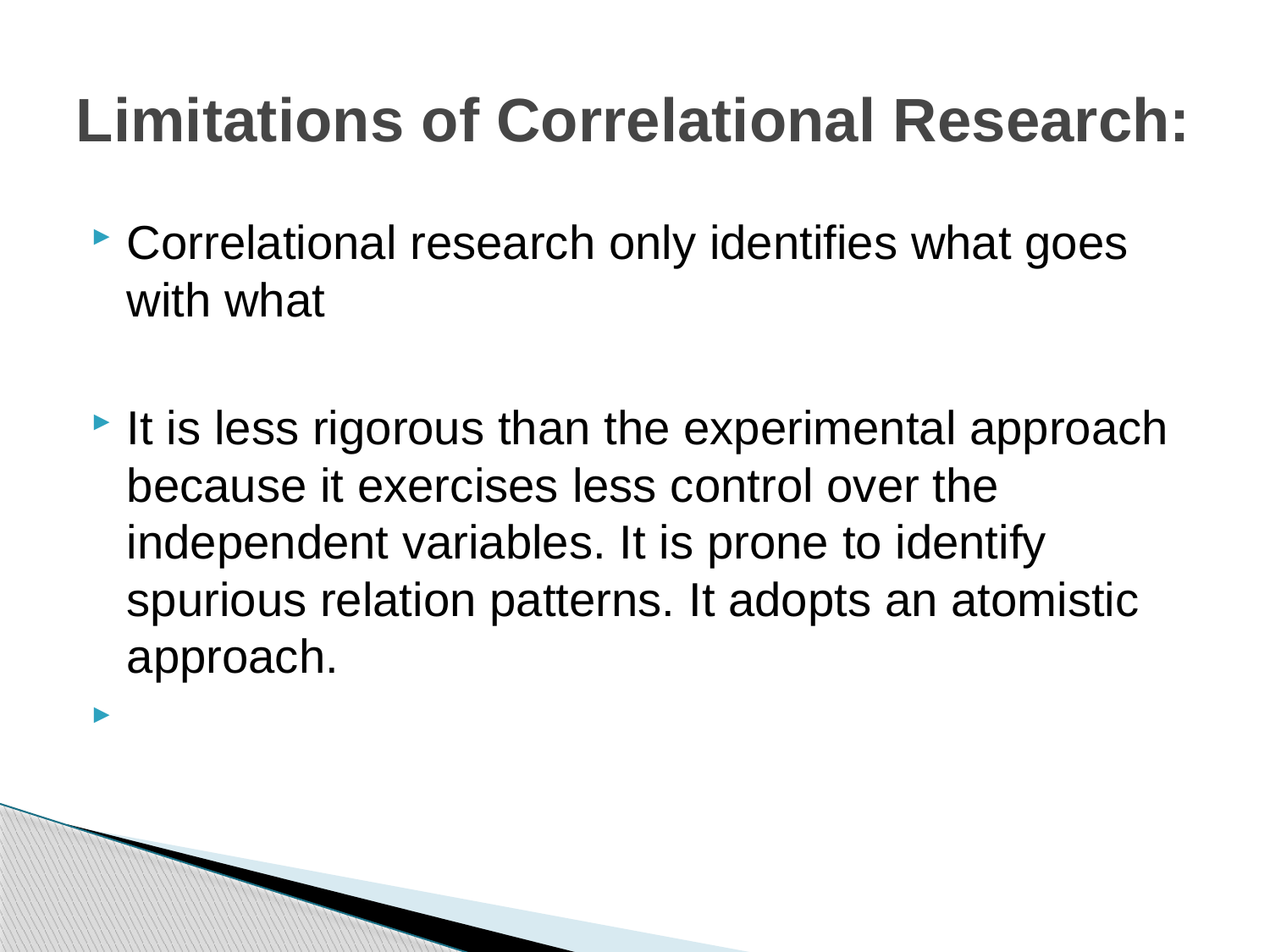

# Limitations of Correlational Research:
Correlational research only identifies what goes with what

It is less rigorous than the experimental approach because it exercises less control over the independent variables. It is prone to identify spurious relation patterns. It adopts an atomistic approach.